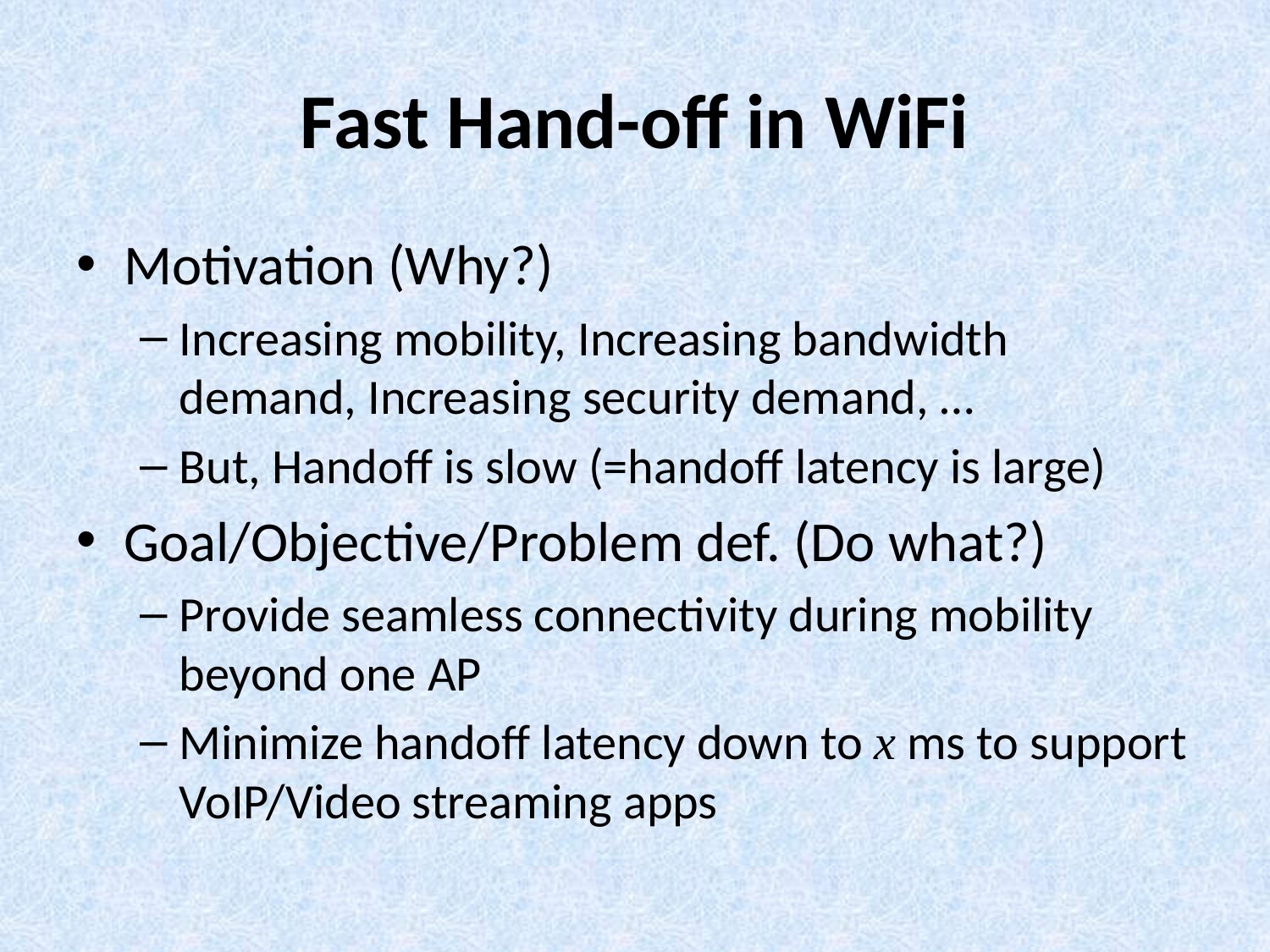

# Fast Hand-off in WiFi
Motivation (Why?)
Increasing mobility, Increasing bandwidth demand, Increasing security demand, …
But, Handoff is slow (=handoff latency is large)
Goal/Objective/Problem def. (Do what?)
Provide seamless connectivity during mobility beyond one AP
Minimize handoff latency down to x ms to support VoIP/Video streaming apps